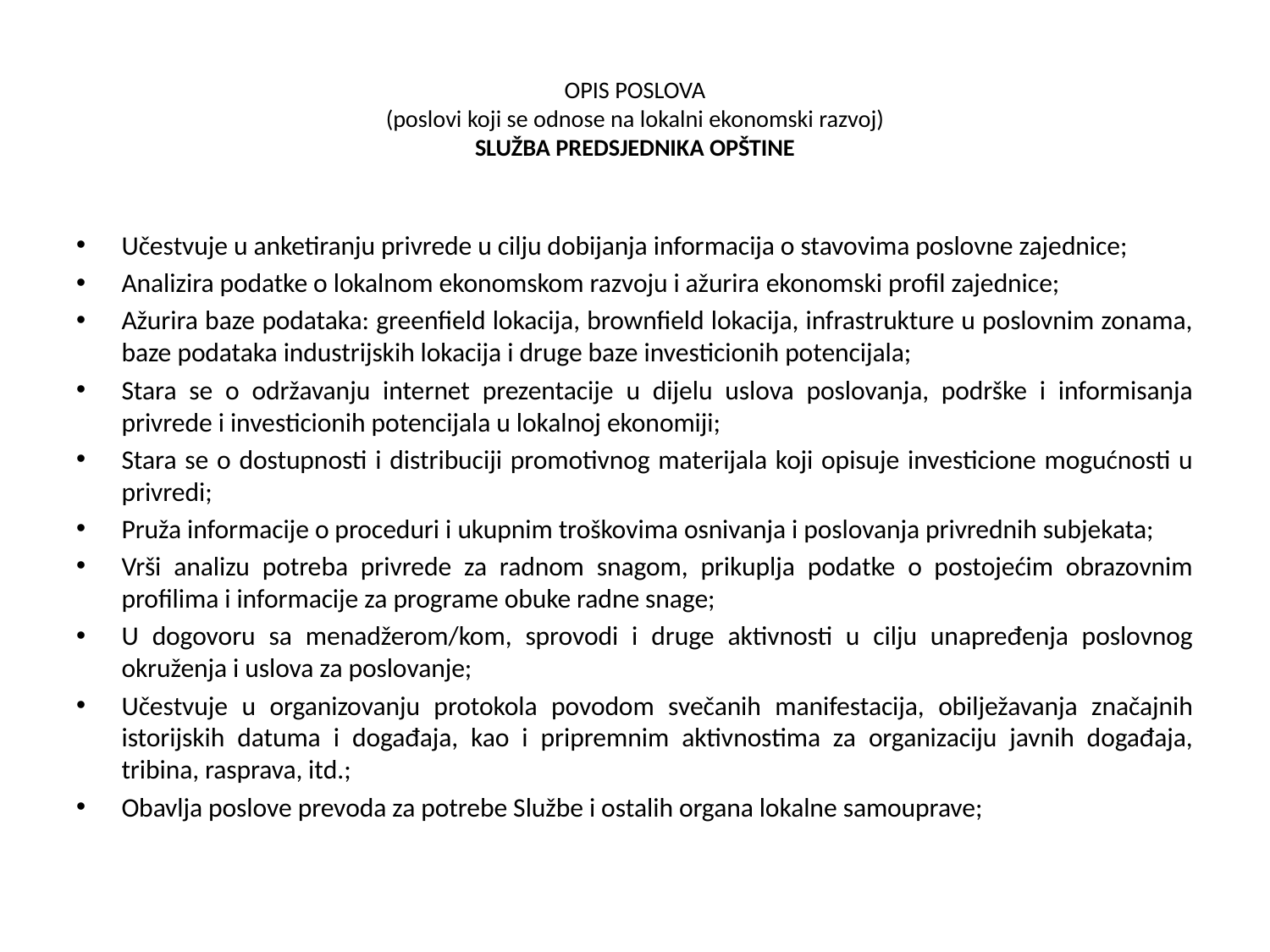

# OPIS POSLOVA (poslovi koji se odnose na lokalni ekonomski razvoj) SLUŽBA PREDSJEDNIKA OPŠTINE
Učestvuje u anketiranju privrede u cilju dobijanja informacija o stavovima poslovne zajednice;
Analizira podatke o lokalnom ekonomskom razvoju i ažurira ekonomski profil zajednice;
Ažurira baze podataka: greenfield lokacija, brownfield lokacija, infrastrukture u poslovnim zonama, baze podataka industrijskih lokacija i druge baze investicionih potencijala;
Stara se o održavanju internet prezentacije u dijelu uslova poslovanja, podrške i informisanja privrede i investicionih potencijala u lokalnoj ekonomiji;
Stara se o dostupnosti i distribuciji promotivnog materijala koji opisuje investicione mogućnosti u privredi;
Pruža informacije o proceduri i ukupnim troškovima osnivanja i poslovanja privrednih subjekata;
Vrši analizu potreba privrede za radnom snagom, prikuplja podatke o postojećim obrazovnim profilima i informacije za programe obuke radne snage;
U dogovoru sa menadžerom/kom, sprovodi i druge aktivnosti u cilju unapređenja poslovnog okruženja i uslova za poslovanje;
Učestvuje u organizovanju protokola povodom svečanih manifestacija, obilježavanja značajnih istorijskih datuma i događaja, kao i pripremnim aktivnostima za organizaciju javnih događaja, tribina, rasprava, itd.;
Obavlja poslove prevoda za potrebe Službe i ostalih organa lokalne samouprave;